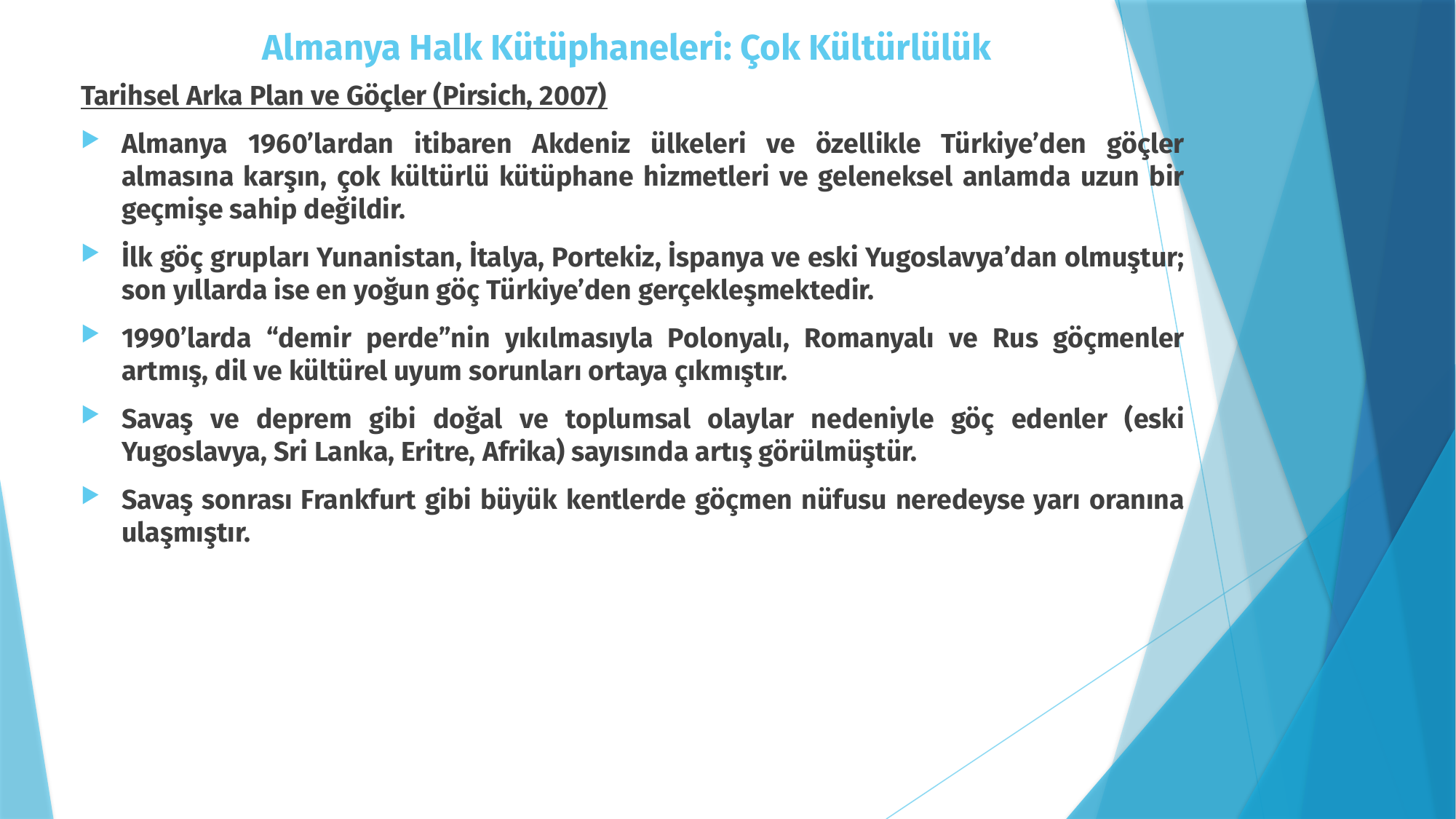

# Almanya Halk Kütüphaneleri: Çok Kültürlülük
Tarihsel Arka Plan ve Göçler (Pirsich, 2007)
Almanya 1960’lardan itibaren Akdeniz ülkeleri ve özellikle Türkiye’den göçler almasına karşın, çok kültürlü kütüphane hizmetleri ve geleneksel anlamda uzun bir geçmişe sahip değildir.
İlk göç grupları Yunanistan, İtalya, Portekiz, İspanya ve eski Yugoslavya’dan olmuştur; son yıllarda ise en yoğun göç Türkiye’den gerçekleşmektedir.
1990’larda “demir perde”nin yıkılmasıyla Polonyalı, Romanyalı ve Rus göçmenler artmış, dil ve kültürel uyum sorunları ortaya çıkmıştır.
Savaş ve deprem gibi doğal ve toplumsal olaylar nedeniyle göç edenler (eski Yugoslavya, Sri Lanka, Eritre, Afrika) sayısında artış görülmüştür.
Savaş sonrası Frankfurt gibi büyük kentlerde göçmen nüfusu neredeyse yarı oranına ulaşmıştır.